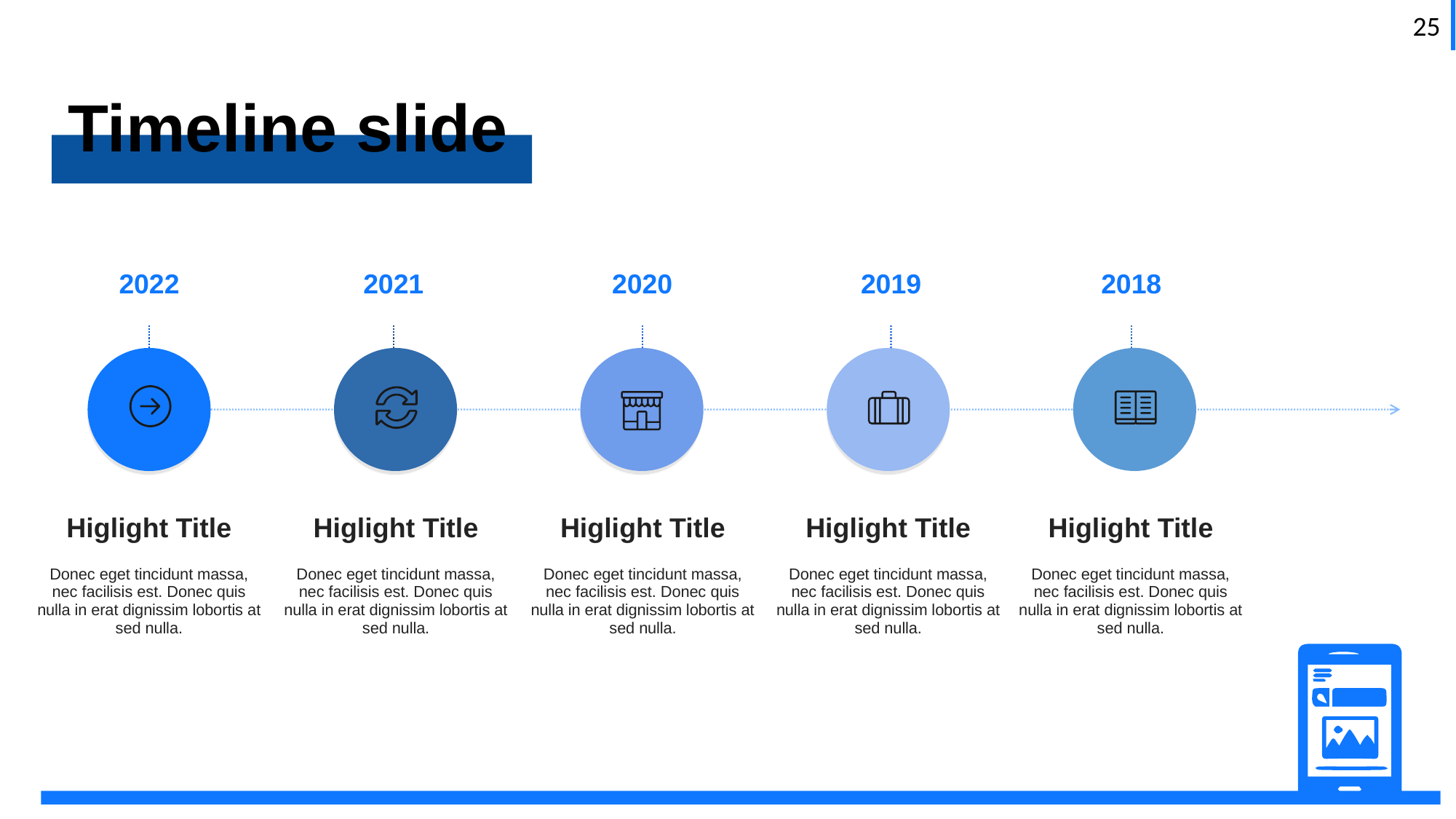

Timeline slide

2022
2021
2020
2019
2018

Higlight Title
Donec eget tincidunt massa, nec facilisis est. Donec quis nulla in erat dignissim lobortis at sed nulla.
Higlight Title
Donec eget tincidunt massa, nec facilisis est. Donec quis nulla in erat dignissim lobortis at sed nulla.
Higlight Title
Donec eget tincidunt massa, nec facilisis est. Donec quis nulla in erat dignissim lobortis at sed nulla.
Higlight Title
Donec eget tincidunt massa, nec facilisis est. Donec quis nulla in erat dignissim lobortis at sed nulla.
Higlight Title
Donec eget tincidunt massa, nec facilisis est. Donec quis nulla in erat dignissim lobortis at sed nulla.